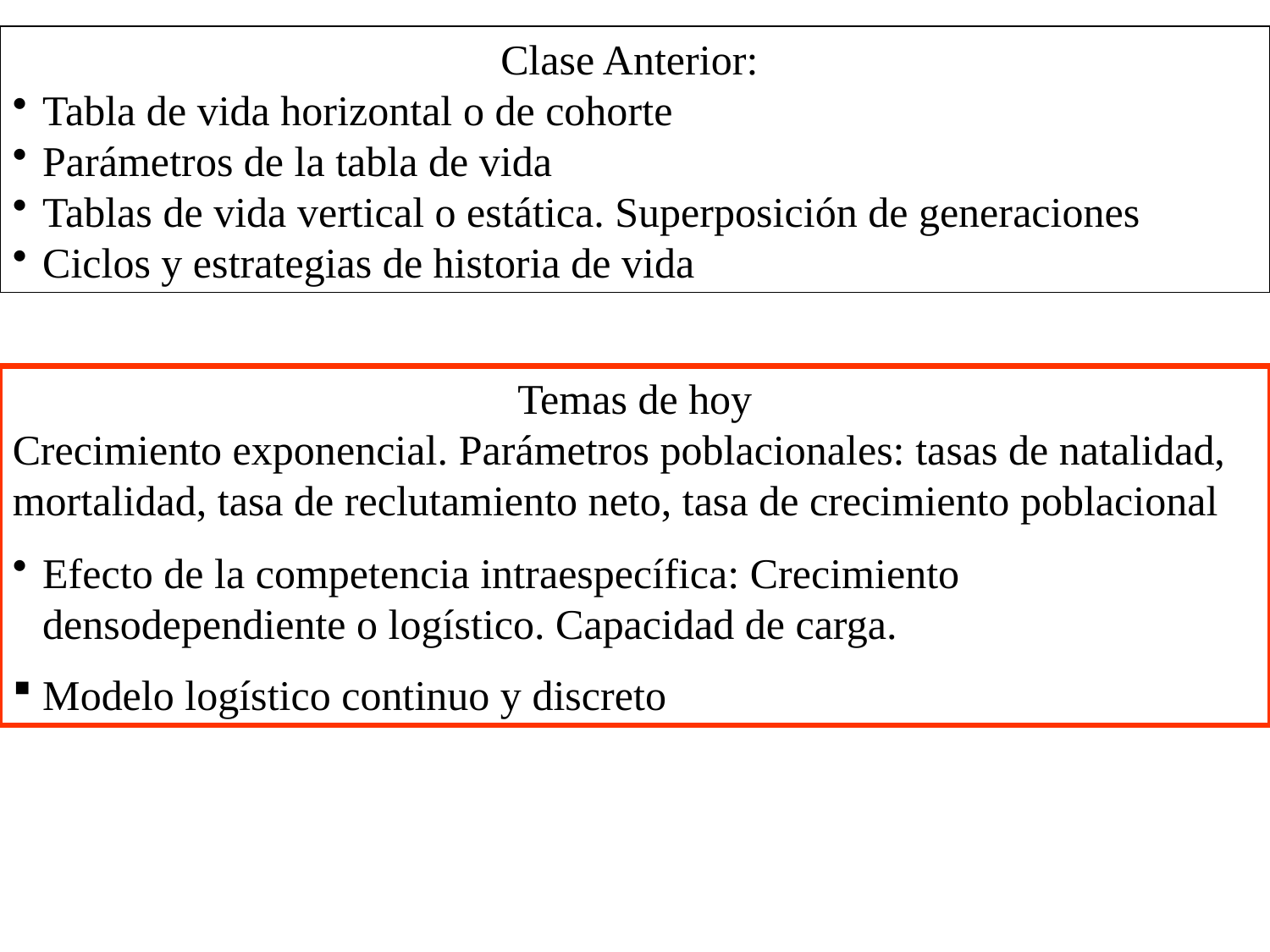

Clase Anterior:
Tabla de vida horizontal o de cohorte
Parámetros de la tabla de vida
Tablas de vida vertical o estática. Superposición de generaciones
Ciclos y estrategias de historia de vida
Temas de hoy
Crecimiento exponencial. Parámetros poblacionales: tasas de natalidad, mortalidad, tasa de reclutamiento neto, tasa de crecimiento poblacional
Efecto de la competencia intraespecífica: Crecimiento densodependiente o logístico. Capacidad de carga.
Modelo logístico continuo y discreto